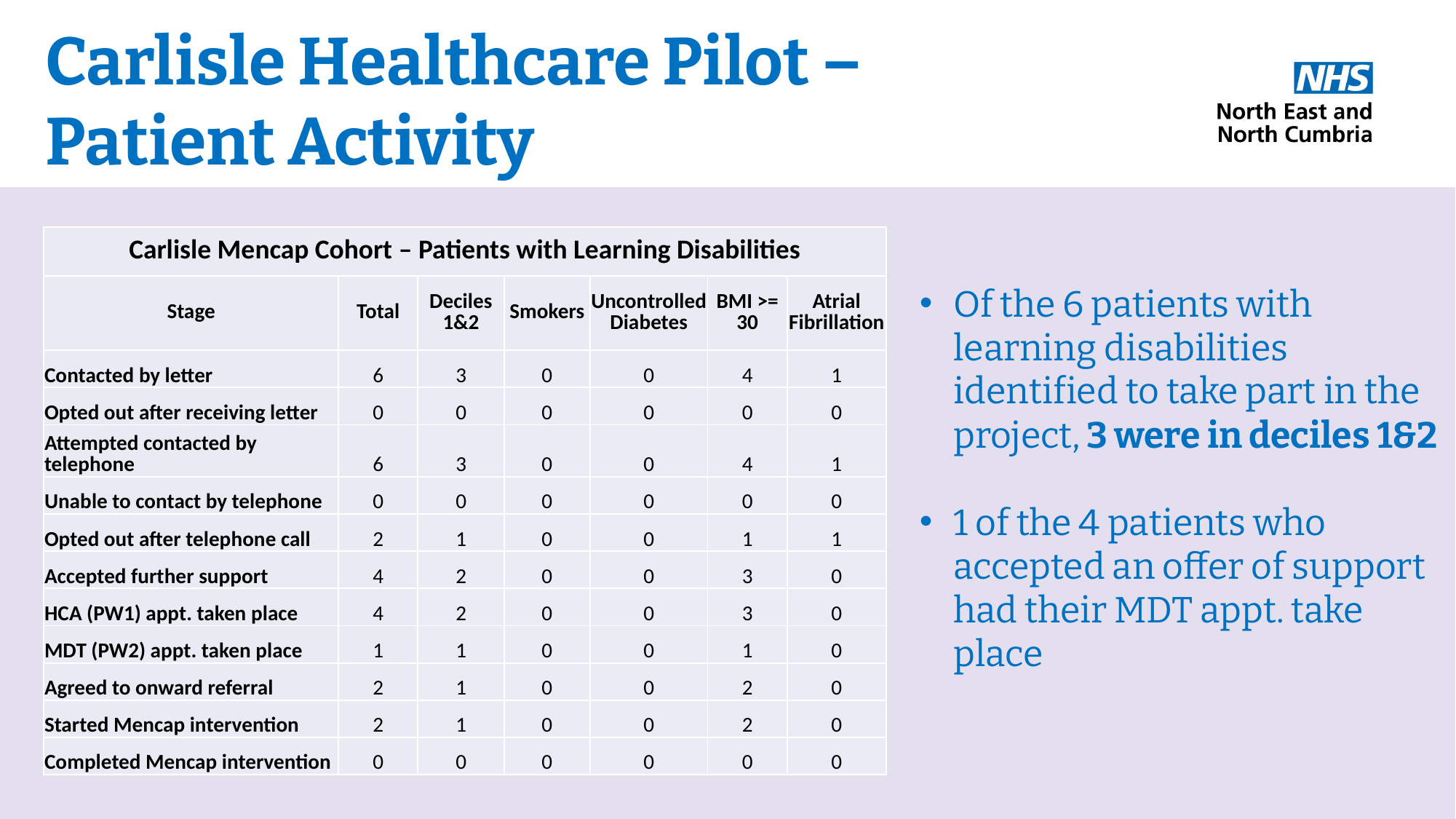

Carlisle Healthcare Pilot – Patient Activity
| Carlisle Mencap Cohort – Patients with Learning Disabilities |  |  |  |  |  |  |
| --- | --- | --- | --- | --- | --- | --- |
| Stage | Total | Deciles 1&2 | Smokers | Uncontrolled Diabetes | BMI >= 30 | Atrial Fibrillation |
| Contacted by letter | 6 | 3 | 0 | 0 | 4 | 1 |
| Opted out after receiving letter | 0 | 0 | 0 | 0 | 0 | 0 |
| Attempted contacted by telephone | 6 | 3 | 0 | 0 | 4 | 1 |
| Unable to contact by telephone | 0 | 0 | 0 | 0 | 0 | 0 |
| Opted out after telephone call | 2 | 1 | 0 | 0 | 1 | 1 |
| Accepted further support | 4 | 2 | 0 | 0 | 3 | 0 |
| HCA (PW1) appt. taken place | 4 | 2 | 0 | 0 | 3 | 0 |
| MDT (PW2) appt. taken place | 1 | 1 | 0 | 0 | 1 | 0 |
| Agreed to onward referral | 2 | 1 | 0 | 0 | 2 | 0 |
| Started Mencap intervention | 2 | 1 | 0 | 0 | 2 | 0 |
| Completed Mencap intervention | 0 | 0 | 0 | 0 | 0 | 0 |

Of the 6 patients with learning disabilities identified to take part in the project, 3 were in deciles 1&2

1 of the 4 patients who accepted an offer of support had their MDT appt. take place